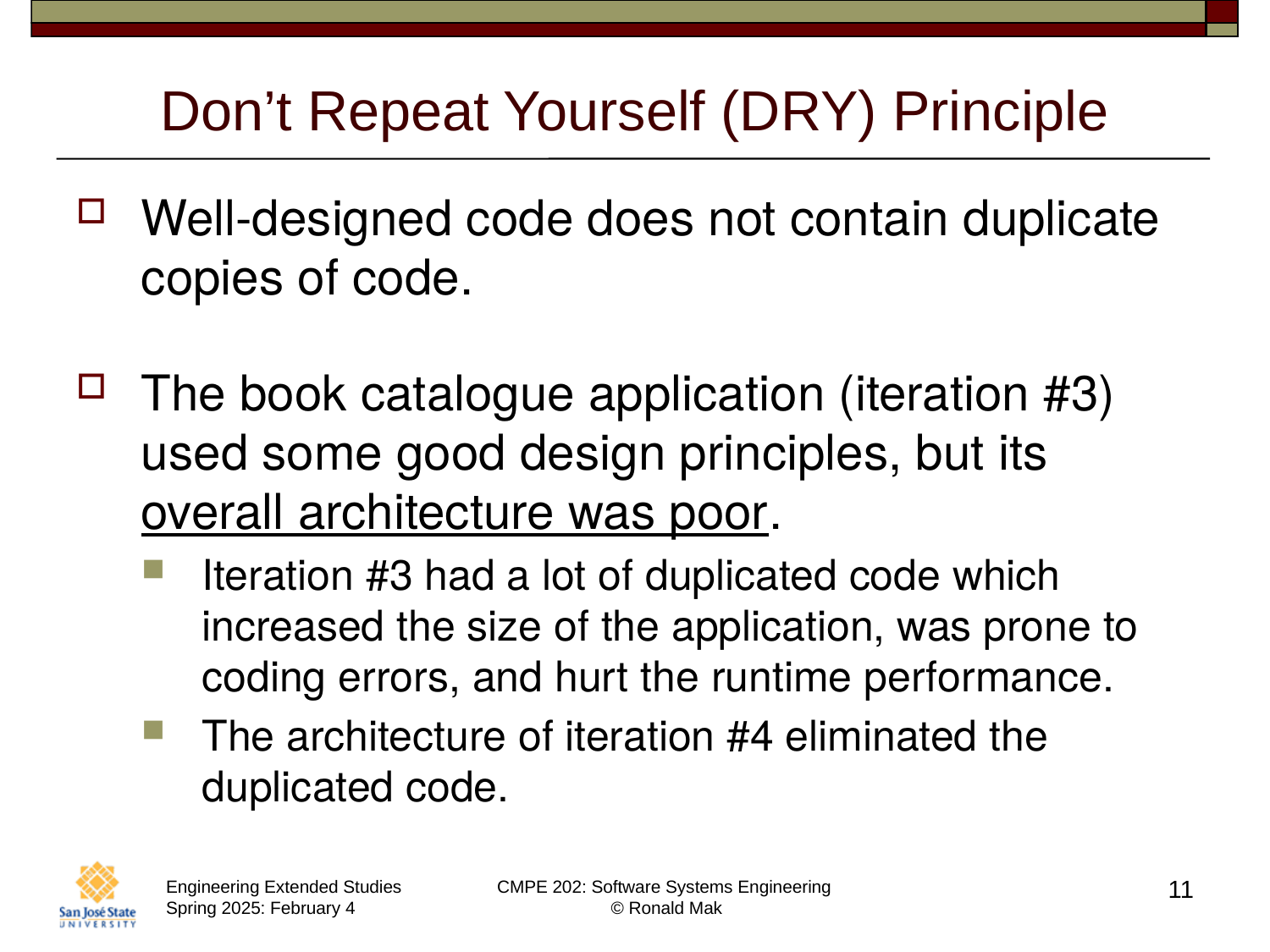

# Don’t Repeat Yourself (DRY) Principle
Well-designed code does not contain duplicate copies of code.

The book catalogue application (iteration #3) used some good design principles, but its overall architecture was poor.
Iteration #3 had a lot of duplicated code which increased the size of the application, was prone to coding errors, and hurt the runtime performance.
The architecture of iteration #4 eliminated the duplicated code.
11